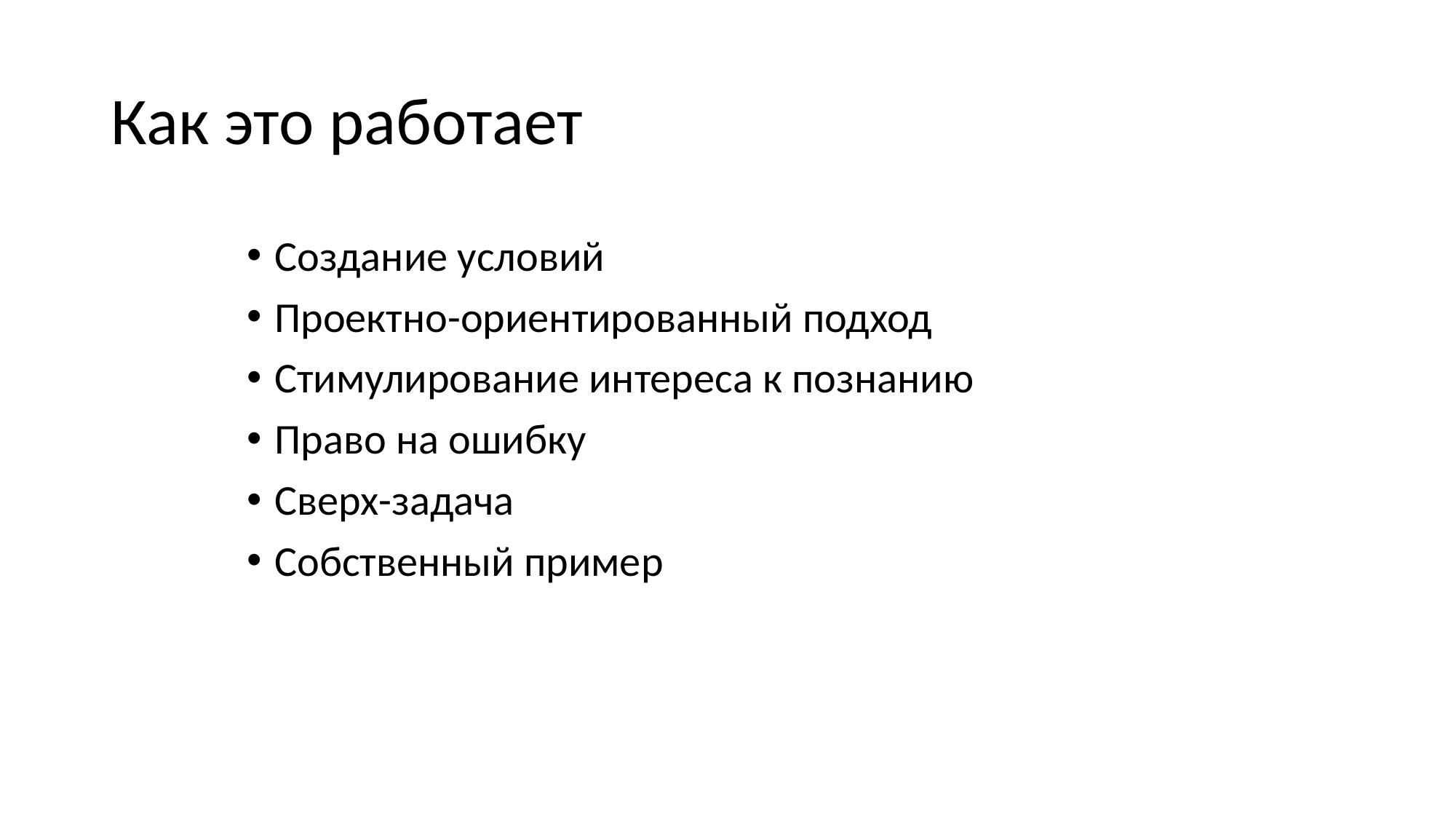

# Как это работает
Создание условий
Проектно-ориентированный подход
Стимулирование интереса к познанию
Право на ошибку
Сверх-задача
Собственный пример